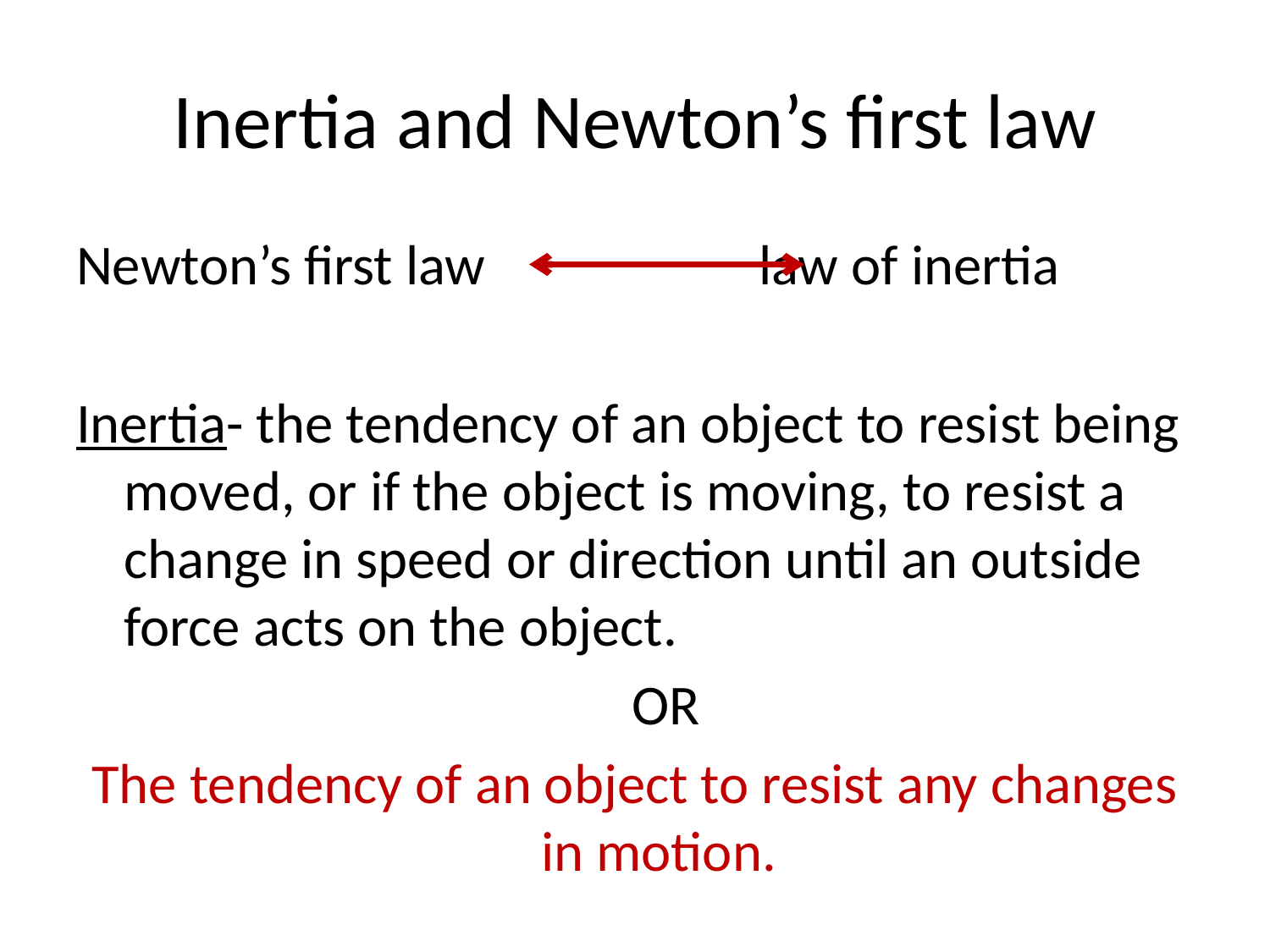

# Inertia and Newton’s first law
Newton’s first law			law of inertia

Inertia- the tendency of an object to resist being moved, or if the object is moving, to resist a change in speed or direction until an outside force acts on the object.
					OR
The tendency of an object to resist any changes in motion.